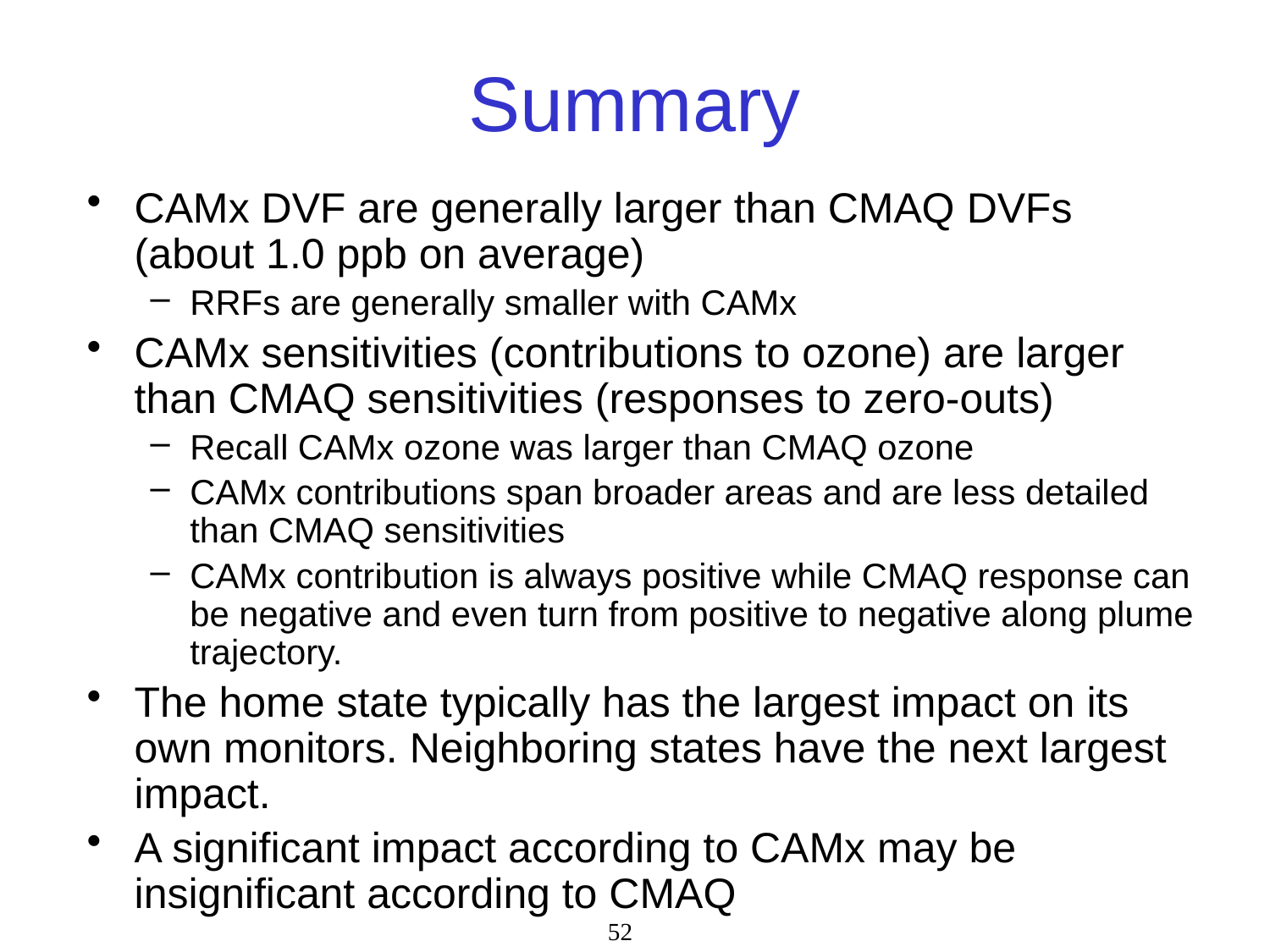

# Summary
CAMx DVF are generally larger than CMAQ DVFs (about 1.0 ppb on average)
RRFs are generally smaller with CAMx
CAMx sensitivities (contributions to ozone) are larger than CMAQ sensitivities (responses to zero-outs)
Recall CAMx ozone was larger than CMAQ ozone
CAMx contributions span broader areas and are less detailed than CMAQ sensitivities
CAMx contribution is always positive while CMAQ response can be negative and even turn from positive to negative along plume trajectory.
The home state typically has the largest impact on its own monitors. Neighboring states have the next largest impact.
A significant impact according to CAMx may be insignificant according to CMAQ

52